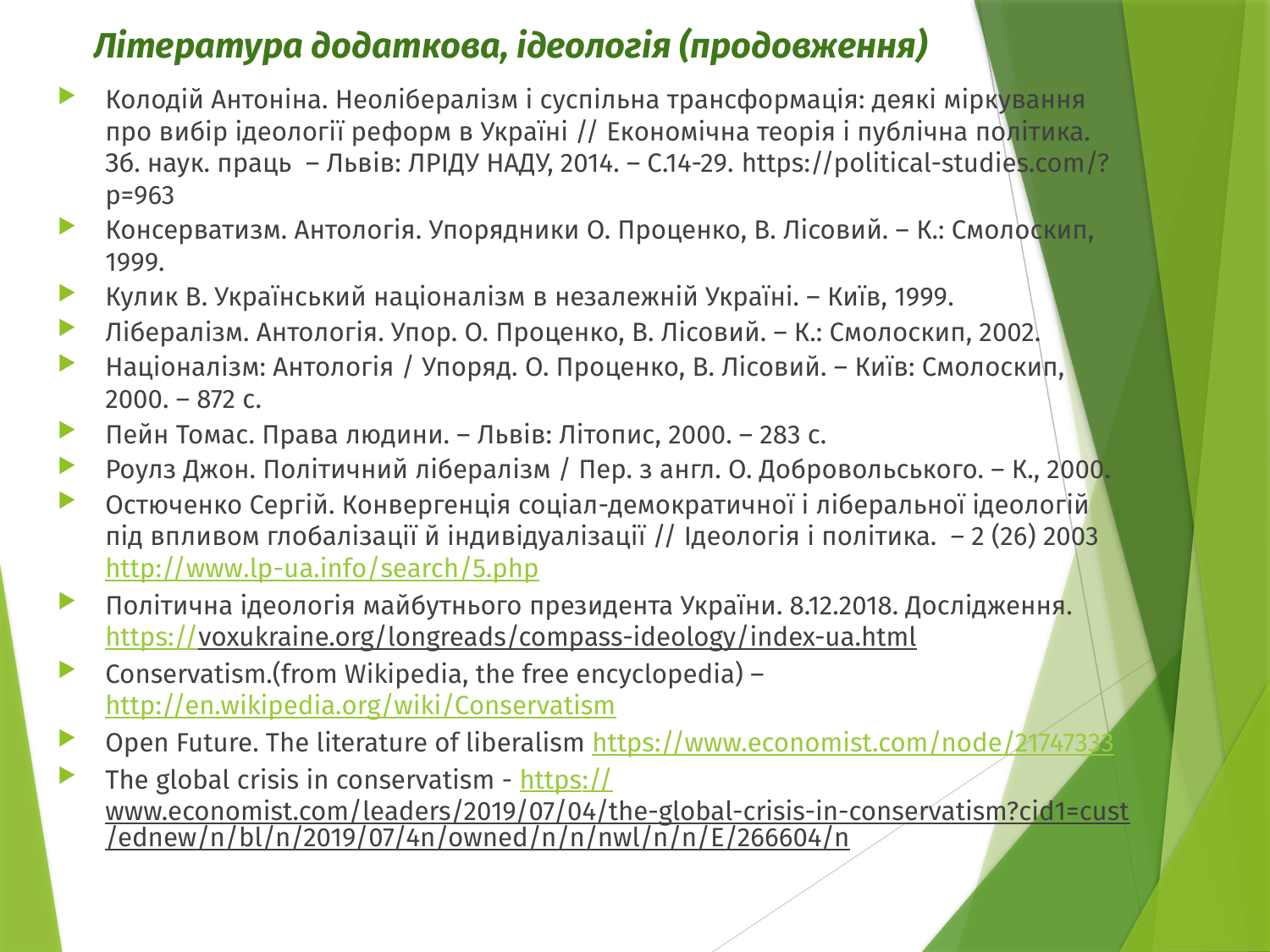

# Література додаткова, ідеологія (продовження)
Колодій Антоніна. Неолібералізм і суспільна трансформація: деякі міркування про вибір ідеології реформ в Україні // Економічна теорія і публічна політика. Зб. наук. праць  – Львів: ЛРІДУ НАДУ, 2014. – С.14-29. https://political-studies.com/?p=963
Консерватизм. Антологія. Упорядники О. Проценко, В. Лісовий. – К.: Смолоскип, 1999.
Кулик В. Український націоналізм в незалежній Україні. – Київ, 1999.
Лібералізм. Антологія. Упор. О. Проценко, В. Лісовий. – К.: Смолоскип, 2002.
Націоналізм: Антологія / Упоряд. О. Проценко, В. Лісовий. – Київ: Смолоскип, 2000. – 872 с.
Пейн Томас. Права людини. – Львів: Літопис, 2000. – 283 с.
Роулз Джон. Політичний лібералізм / Пер. з англ. О. Добровольського. – К., 2000.
Остюченко Сергій. Конвергенція соціал-демократичної і ліберальної ідеологій під впливом глобалізації й індивідуалізації // Ідеологія і політика.  – 2 (26) 2003 http://www.lp-ua.info/search/5.php
Політична ідеологія майбутнього президента України. 8.12.2018. Дослідження. https://voxukraine.org/longreads/compass-ideology/index-ua.html
Conservatism.(from Wikipedia, the free encyclopedia) – http://en.wikipedia.org/wiki/Conservatism
Open Future. The literature of liberalism https://www.economist.com/node/21747333
The global crisis in conservatism - https://www.economist.com/leaders/2019/07/04/the-global-crisis-in-conservatism?cid1=cust/ednew/n/bl/n/2019/07/4n/owned/n/n/nwl/n/n/E/266604/n